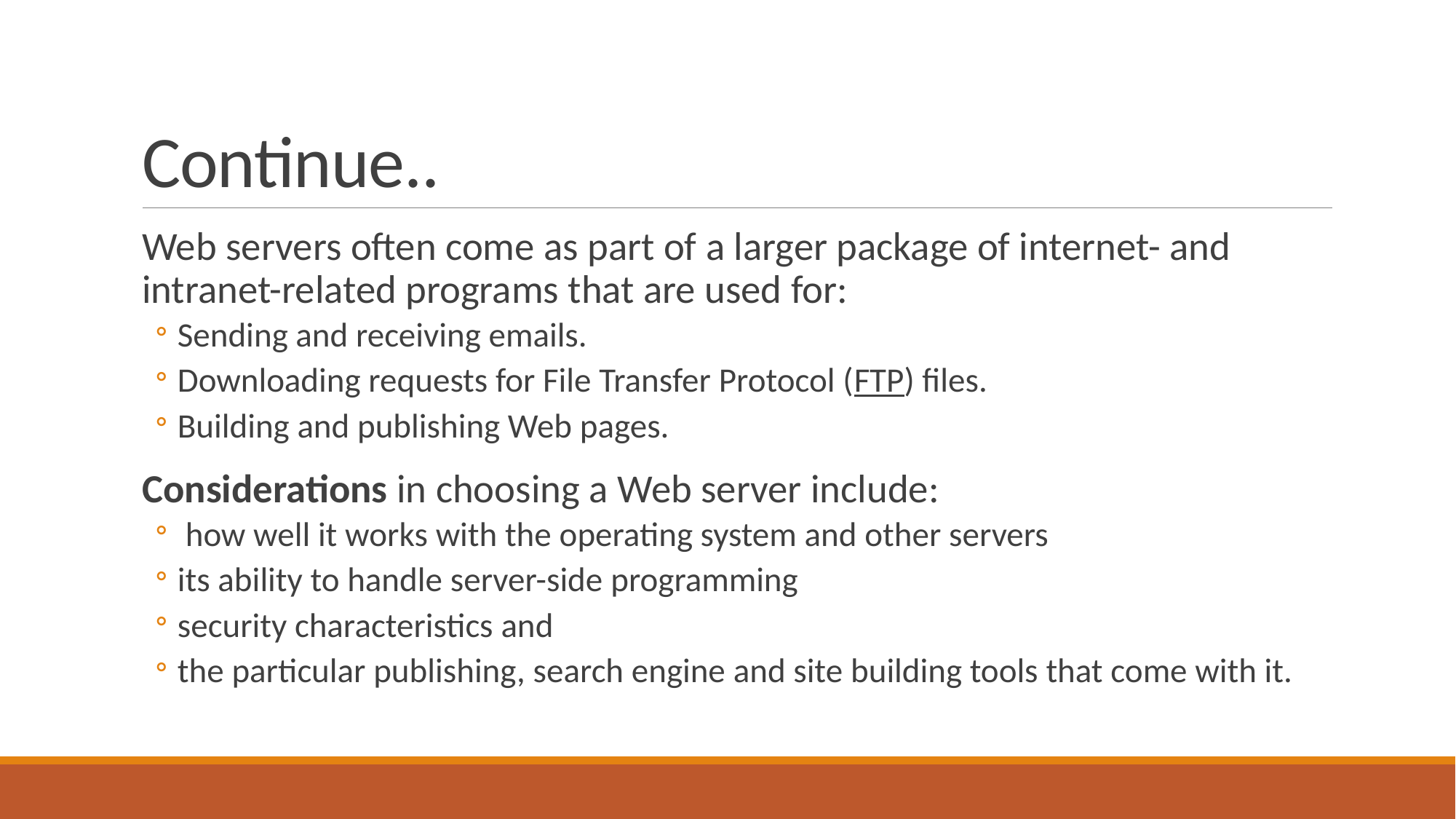

# Continue..
Web servers often come as part of a larger package of internet- and intranet-related programs that are used for:
Sending and receiving emails.
Downloading requests for File Transfer Protocol (FTP) files.
Building and publishing Web pages.
Considerations in choosing a Web server include:
 how well it works with the operating system and other servers
its ability to handle server-side programming
security characteristics and
the particular publishing, search engine and site building tools that come with it.